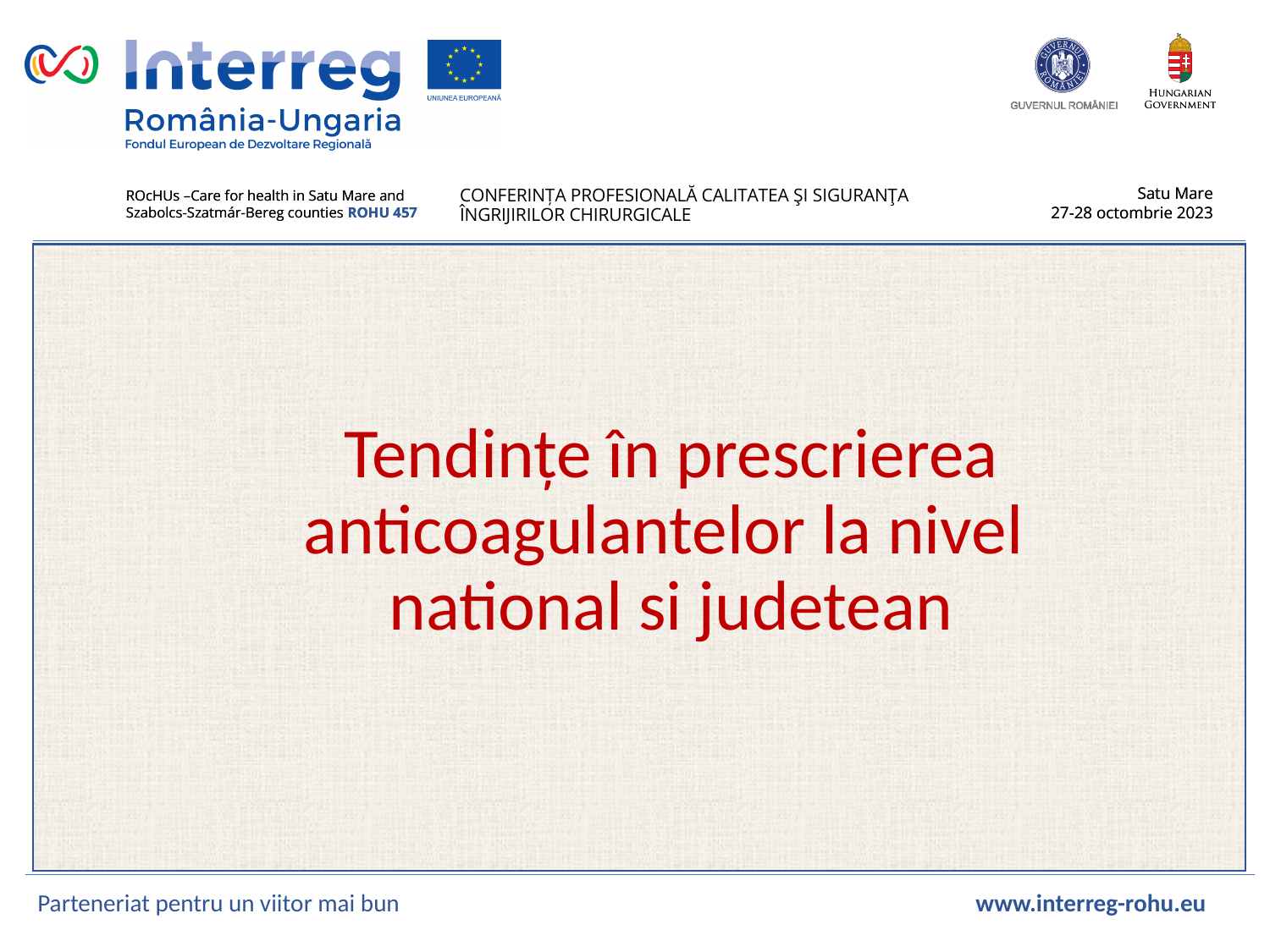

Tendințe în prescrierea anticoagulantelor la nivel
national si judetean
Parteneriat pentru un viitor mai bun                                                                                www.interreg-rohu.eu